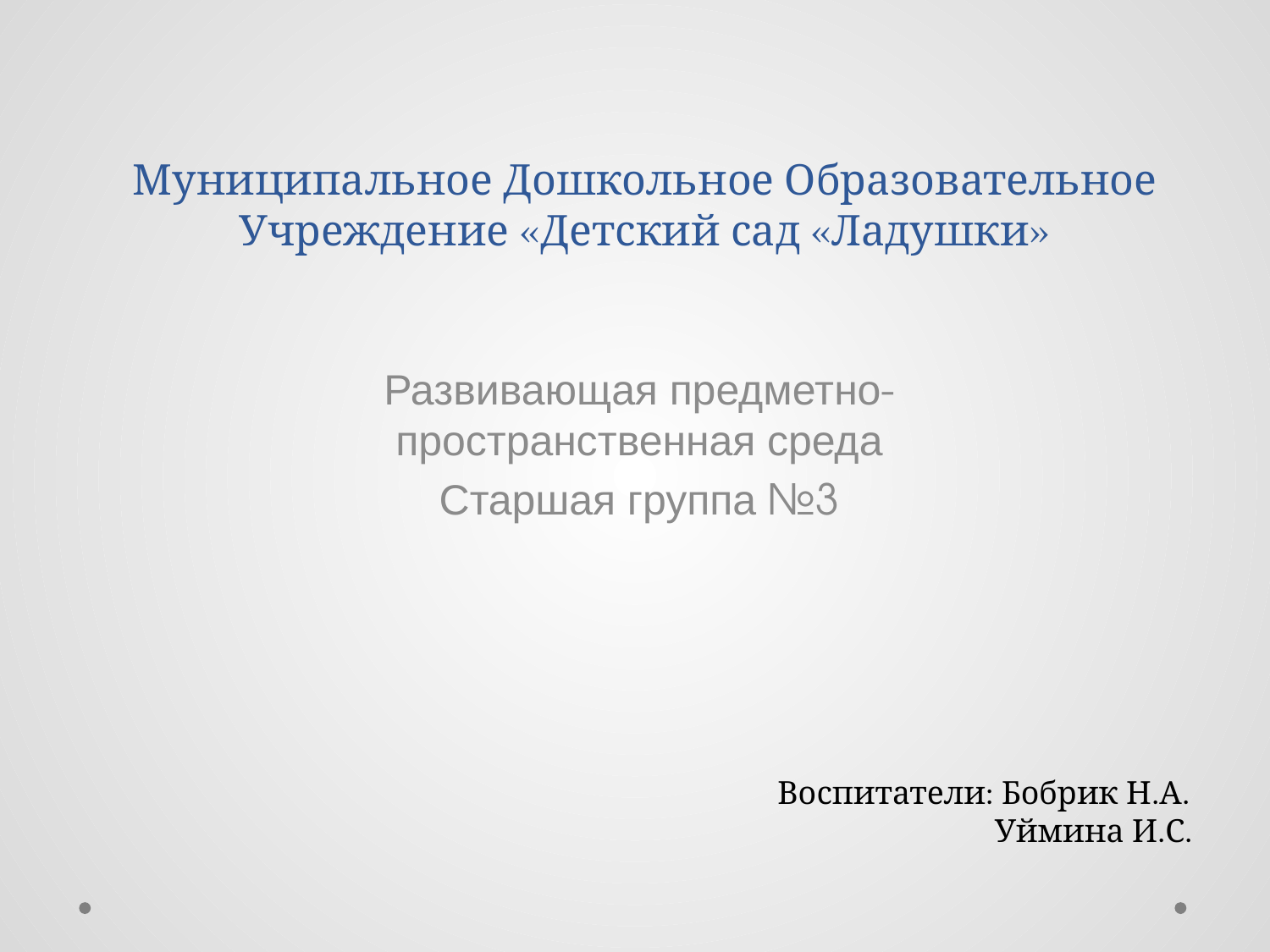

# Муниципальное Дошкольное Образовательное Учреждение «Детский сад «Ладушки»
Развивающая предметно- пространственная среда
Старшая группа №3
Воспитатели: Бобрик Н.А.
                           Уймина И.С.